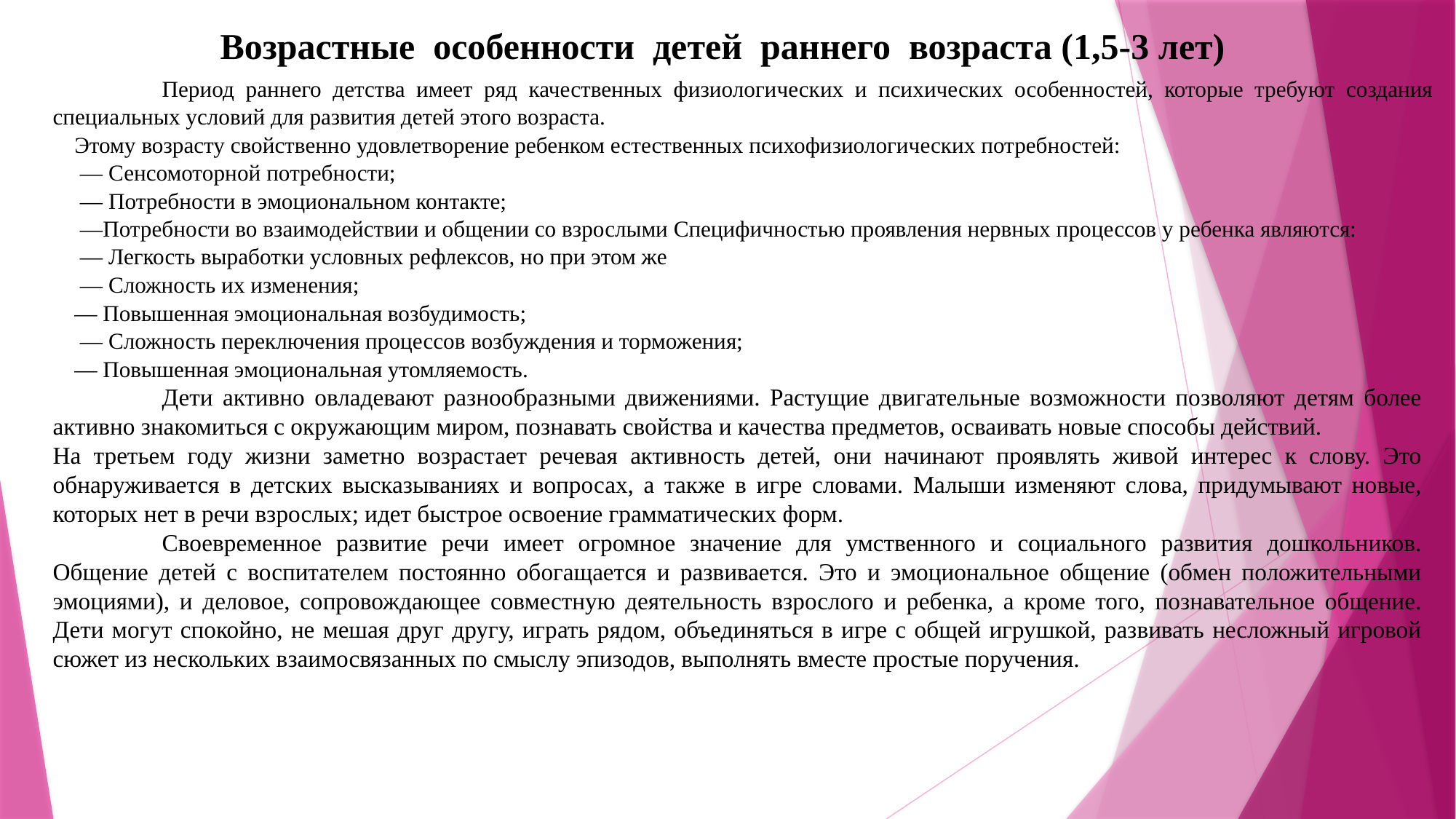

Возрастные  особенности  детей  раннего  возраста (1,5-3 лет)
	Период раннего детства имеет ряд качественных физиологических и психических особенностей, которые требуют создания специальных условий для развития детей этого возраста.
Этому возрасту свойственно удовлетворение ребенком естественных психофизиологических потребностей:
 — Сенсомоторной потребности;
 — Потребности в эмоциональном контакте;
 —Потребности во взаимодействии и общении со взрослыми Специфичностью проявления нервных процессов у ребенка являются:
 — Легкость выработки условных рефлексов, но при этом же
 — Сложность их изменения;
— Повышенная эмоциональная возбудимость;
 — Сложность переключения процессов возбуждения и торможения;
— Повышенная эмоциональная утомляемость.
	Дети активно овладевают разнообразными движениями. Растущие двигательные возможности позволяют детям более активно знакомиться с окружающим миром, познавать свойства и качества предметов, осваивать новые способы действий.
На третьем году жизни заметно возрастает речевая активность детей, они начинают проявлять живой интерес к слову. Это обнаруживается в детских высказываниях и вопросах, а также в игре словами. Малыши изменяют слова, придумывают новые, которых нет в речи взрослых; идет быстрое освоение грамматических форм.
	Своевременное развитие речи имеет огромное значение для умственного и социального развития дошкольников. Общение детей с воспитателем постоянно обогащается и развивается. Это и эмоциональное общение (обмен положительными эмоциями), и деловое, сопровождающее совместную деятельность взрослого и ребенка, а кроме того, познавательное общение. Дети могут спокойно, не мешая друг другу, играть рядом, объединяться в игре с общей игрушкой, развивать несложный игровой сюжет из нескольких взаимосвязанных по смыслу эпизодов, выполнять вместе простые поручения.